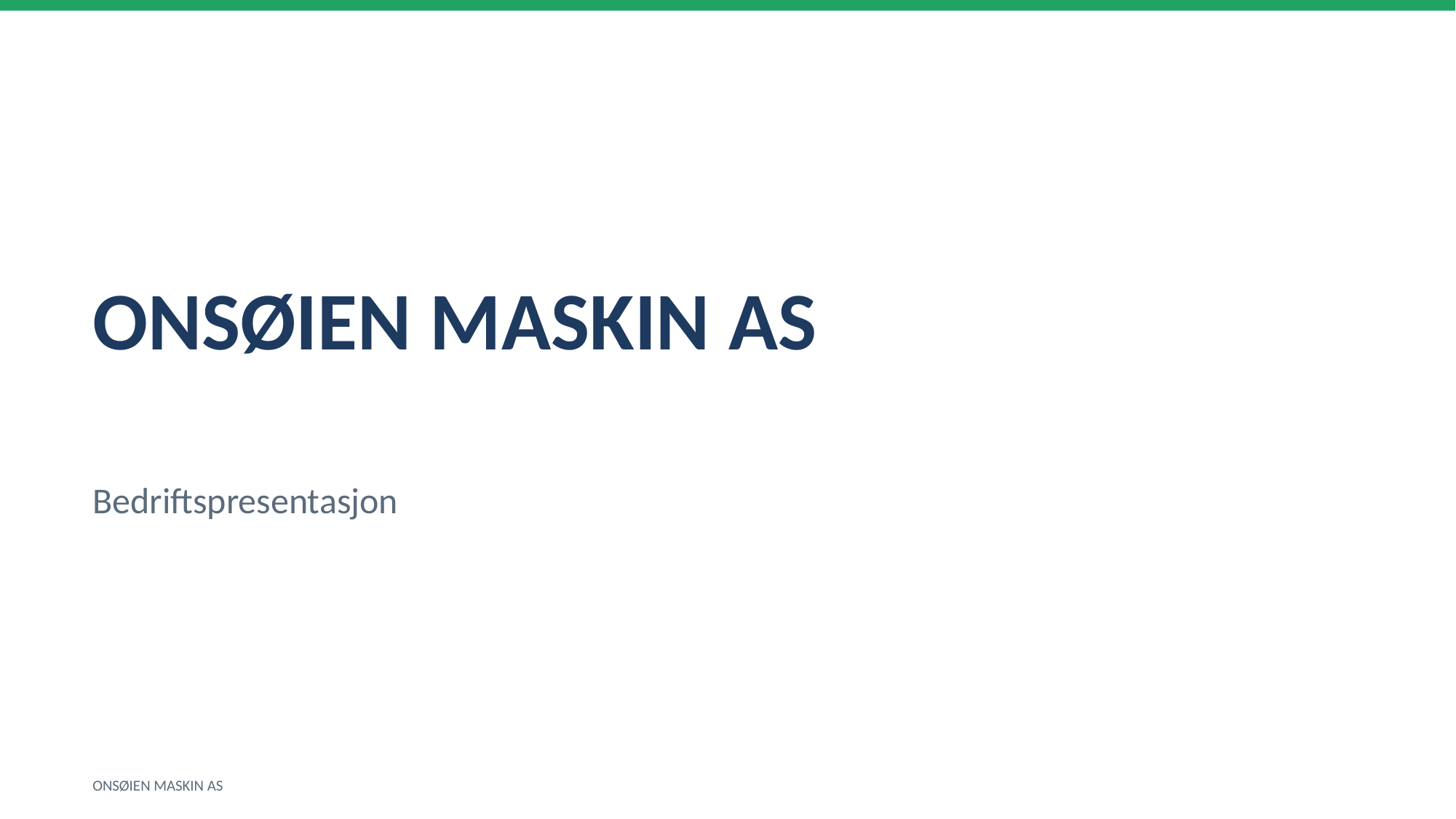

ONSØIEN MASKIN AS
Bedriftspresentasjon
ONSØIEN MASKIN AS